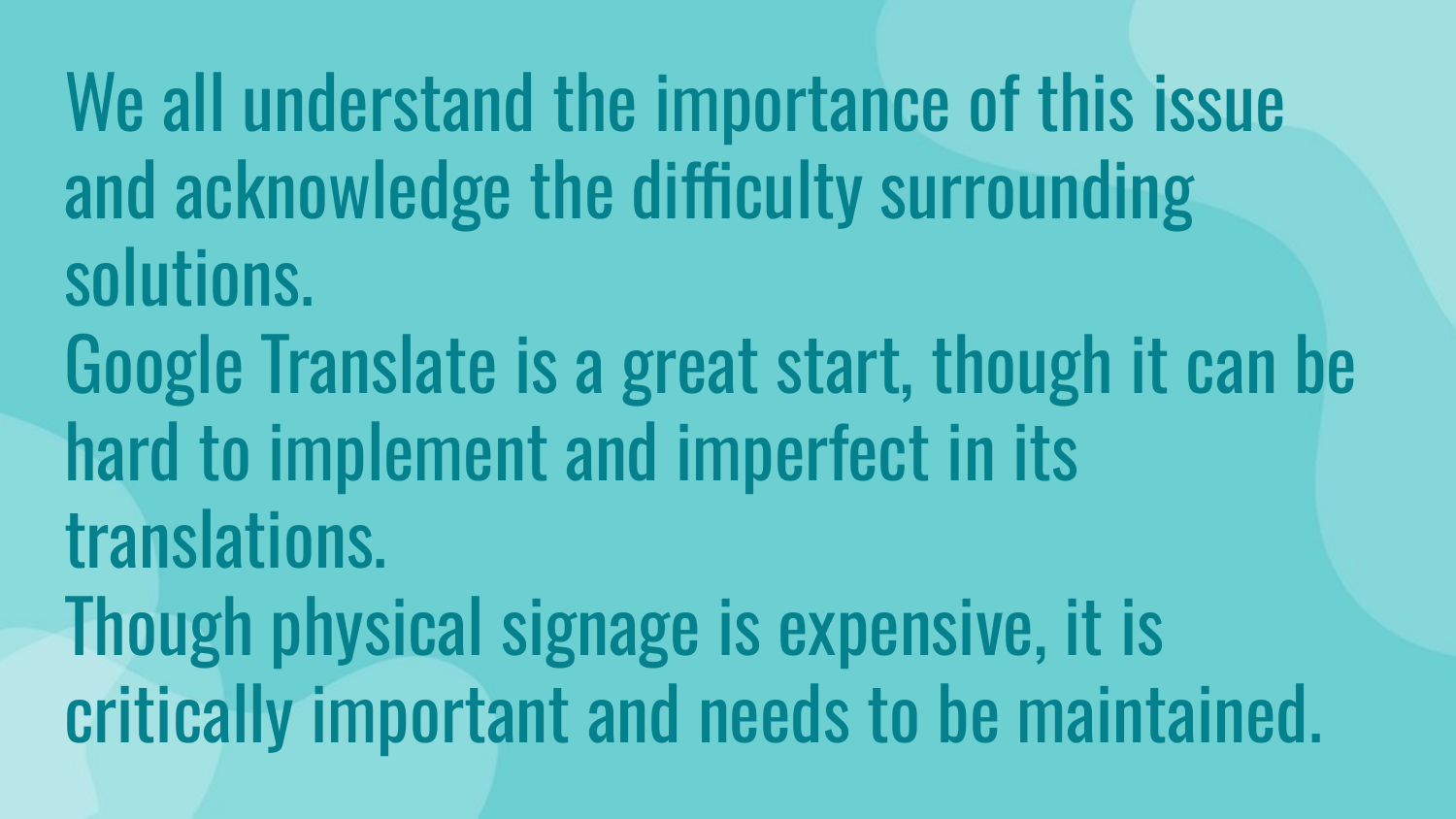

We all understand the importance of this issue and acknowledge the difficulty surrounding solutions.
Google Translate is a great start, though it can be hard to implement and imperfect in its translations.
Though physical signage is expensive, it is critically important and needs to be maintained.